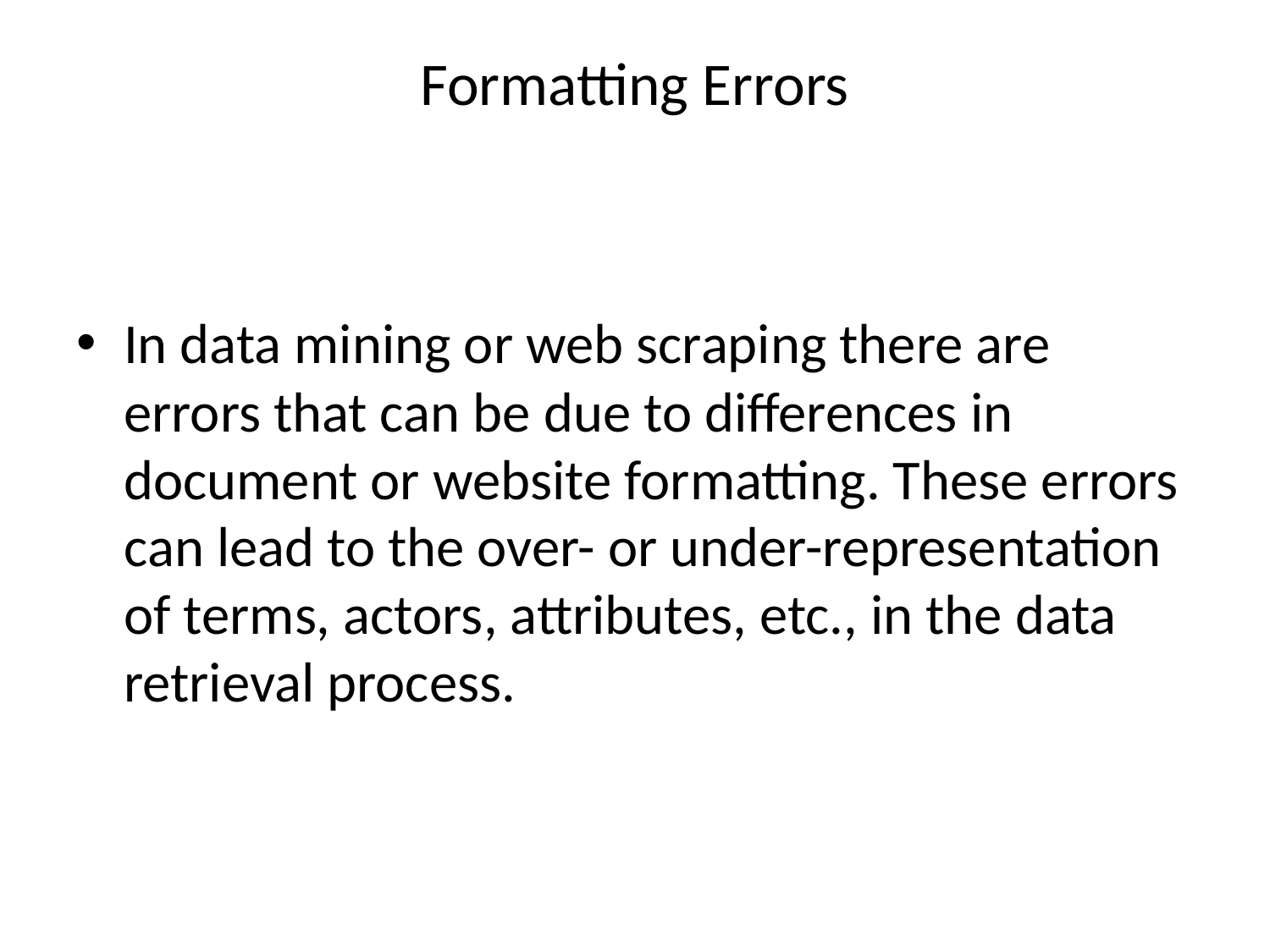

# Formatting Errors

In data mining or web scraping there are errors that can be due to differences in document or website formatting. These errors can lead to the over- or under-representation of terms, actors, attributes, etc., in the data retrieval process.